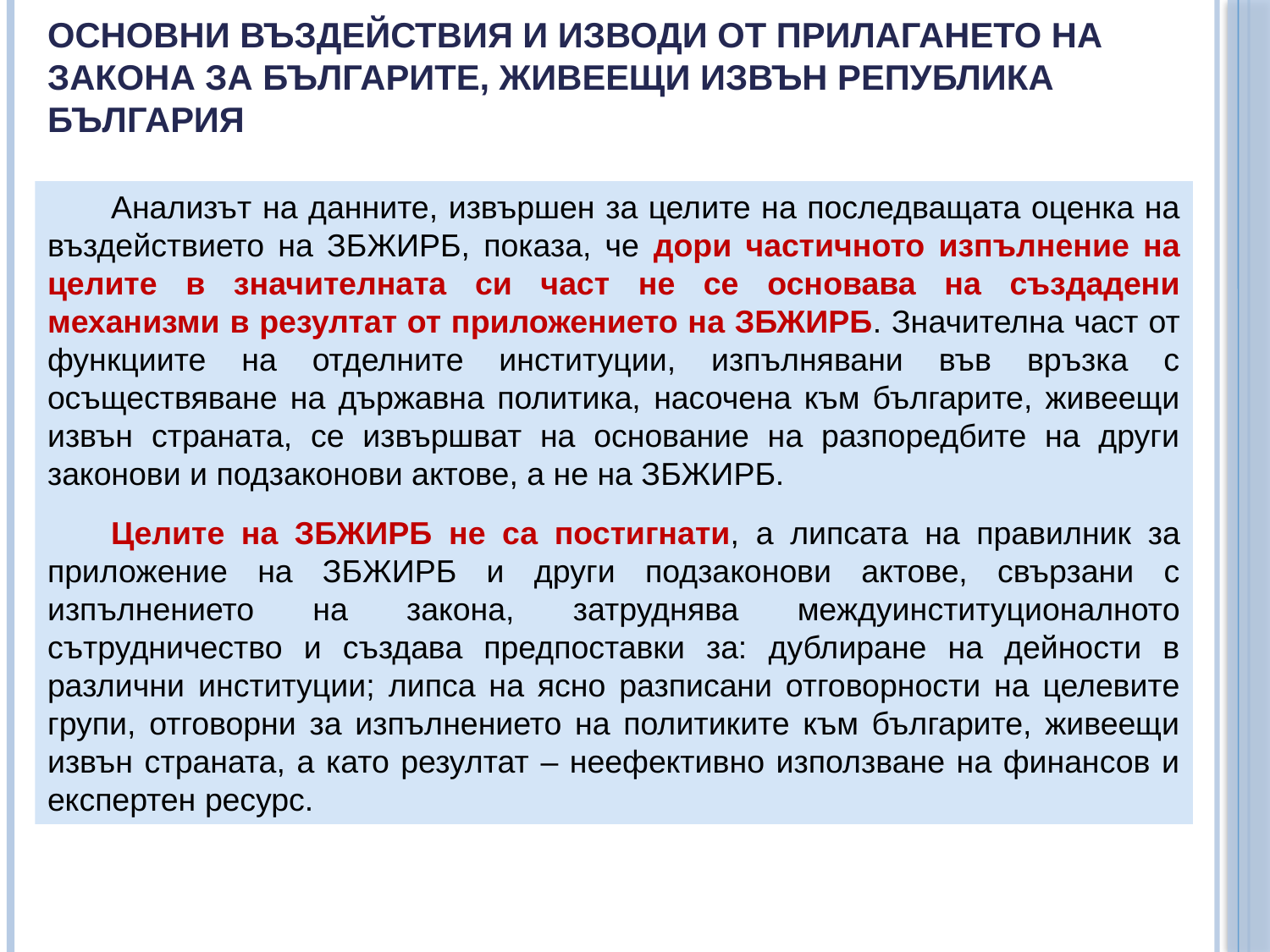

Основни въздействия и изводи от прилагането на Закона за българите, живеещи извън Република България

Анализът на данните, извършен за целите на последващата оценка на въздействието на ЗБЖИРБ, показа, че дори частичното изпълнение на целите в значителната си част не се основава на създадени механизми в резултат от приложението на ЗБЖИРБ. Значителна част от функциите на отделните институции, изпълнявани във връзка с осъществяване на държавна политика, насочена към българите, живеещи извън страната, се извършват на основание на разпоредбите на други законови и подзаконови актове, а не на ЗБЖИРБ.
Целите на ЗБЖИРБ не са постигнати, а липсата на правилник за приложение на ЗБЖИРБ и други подзаконови актове, свързани с изпълнението на закона, затруднява междуинституционалното сътрудничество и създава предпоставки за: дублиране на дейности в различни институции; липса на ясно разписани отговорности на целевите групи, отговорни за изпълнението на политиките към българите, живеещи извън страната, а като резултат – неефективно използване на финансов и експертен ресурс.